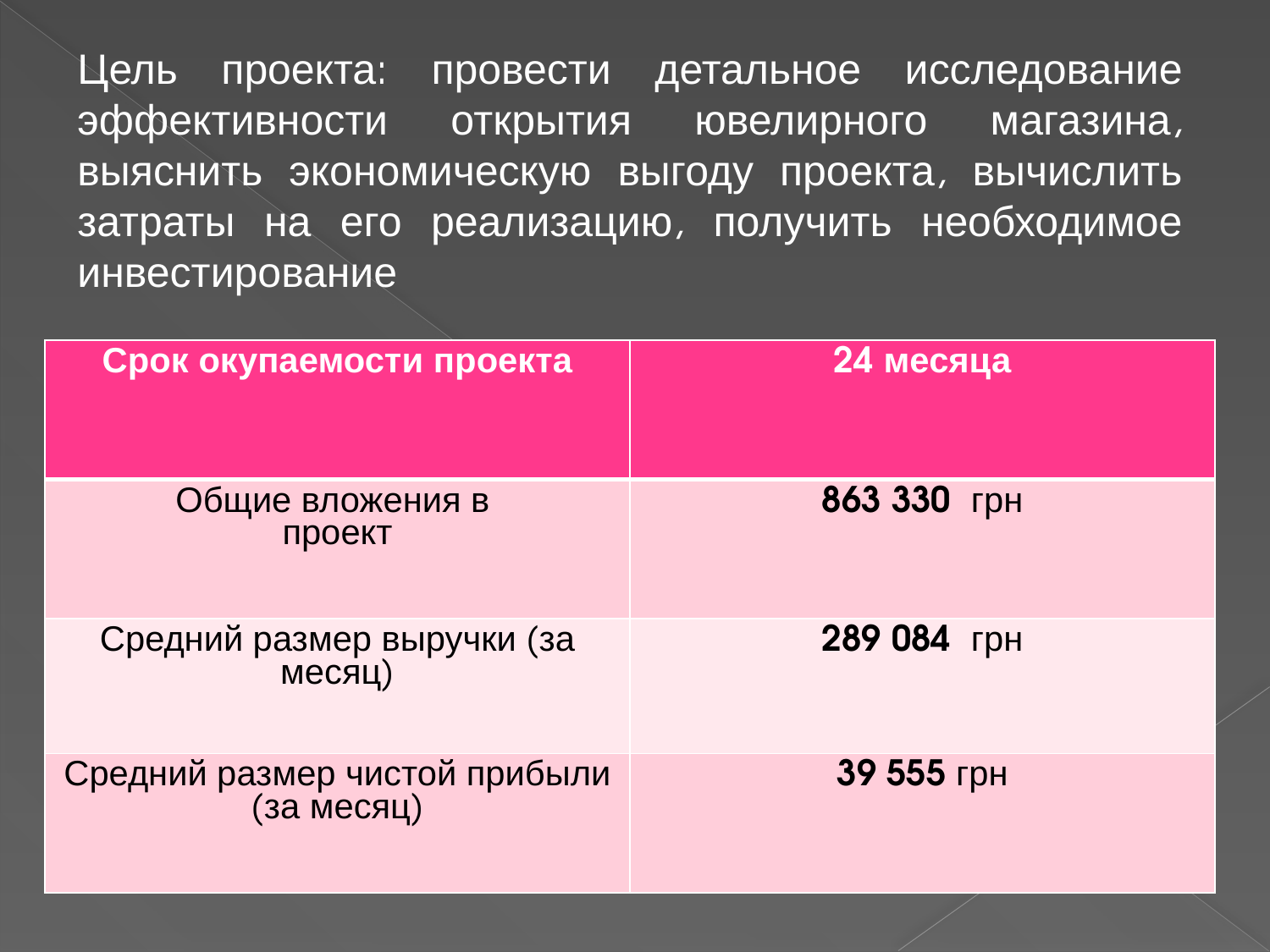

Цель проекта: провести детальное исследование эффективности открытия ювелирного магазина, выяснить экономическую выгоду проекта, вычислить затраты на его реализацию, получить необходимое инвестирование
| Срок окупаемости проекта | 24 месяца |
| --- | --- |
| Общие вложения в проект | 863 330  грн |
| Средний размер выручки (за месяц) | 289 084  грн |
| Средний размер чистой прибыли (за месяц) | 39 555 грн |